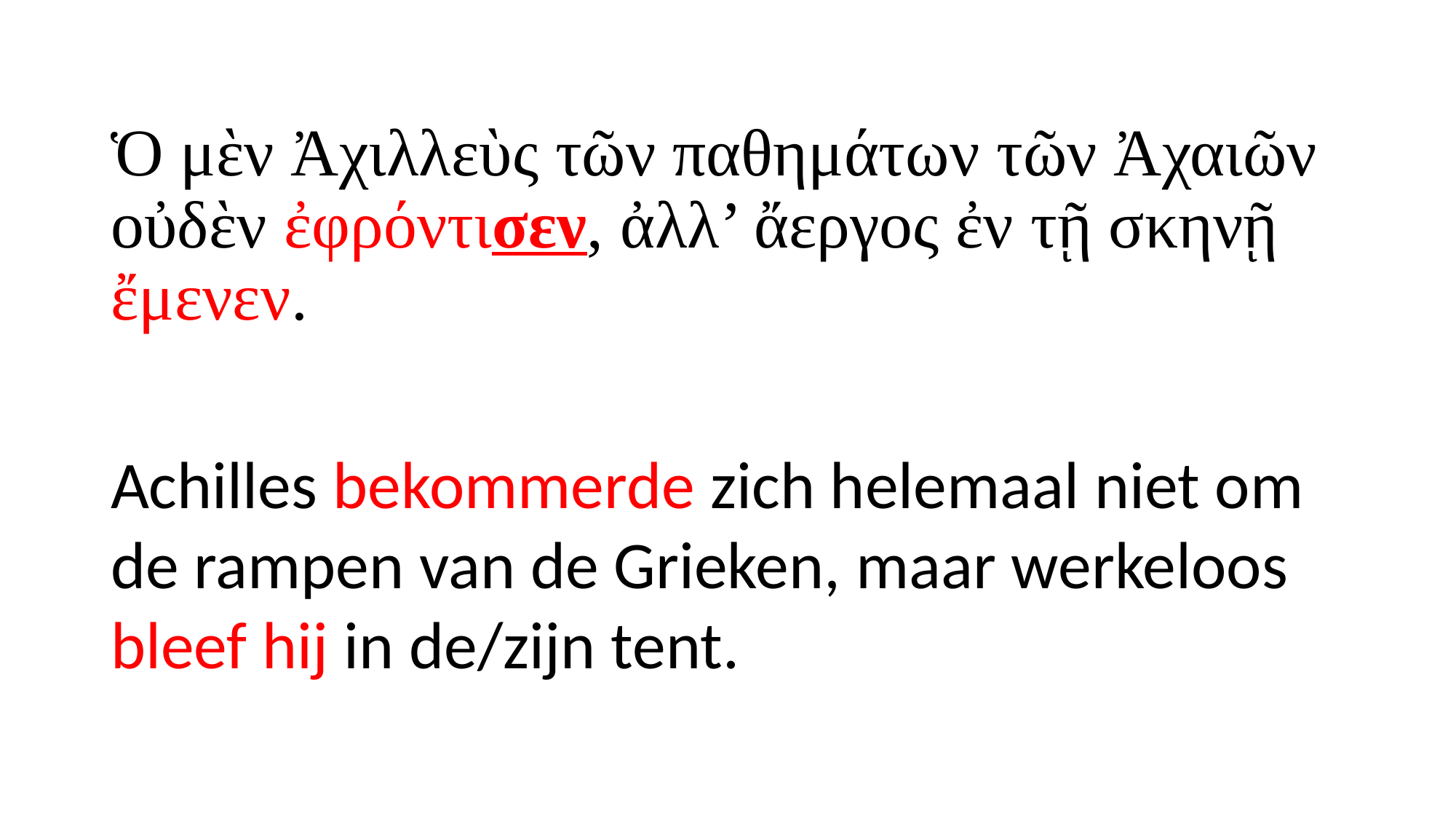

# Ὁ μὲν Ἀχιλλεὺς τῶν παθημάτων τῶν Ἀχαιῶν οὐδὲν ἐφρόντισεν, ἀλλ’ ἄεργος ἐν τῇ σκηνῇ ἔμενεν.
Achilles bekommerde zich helemaal niet om de rampen van de Grieken, maar werkeloos bleef hij in de/zijn tent.